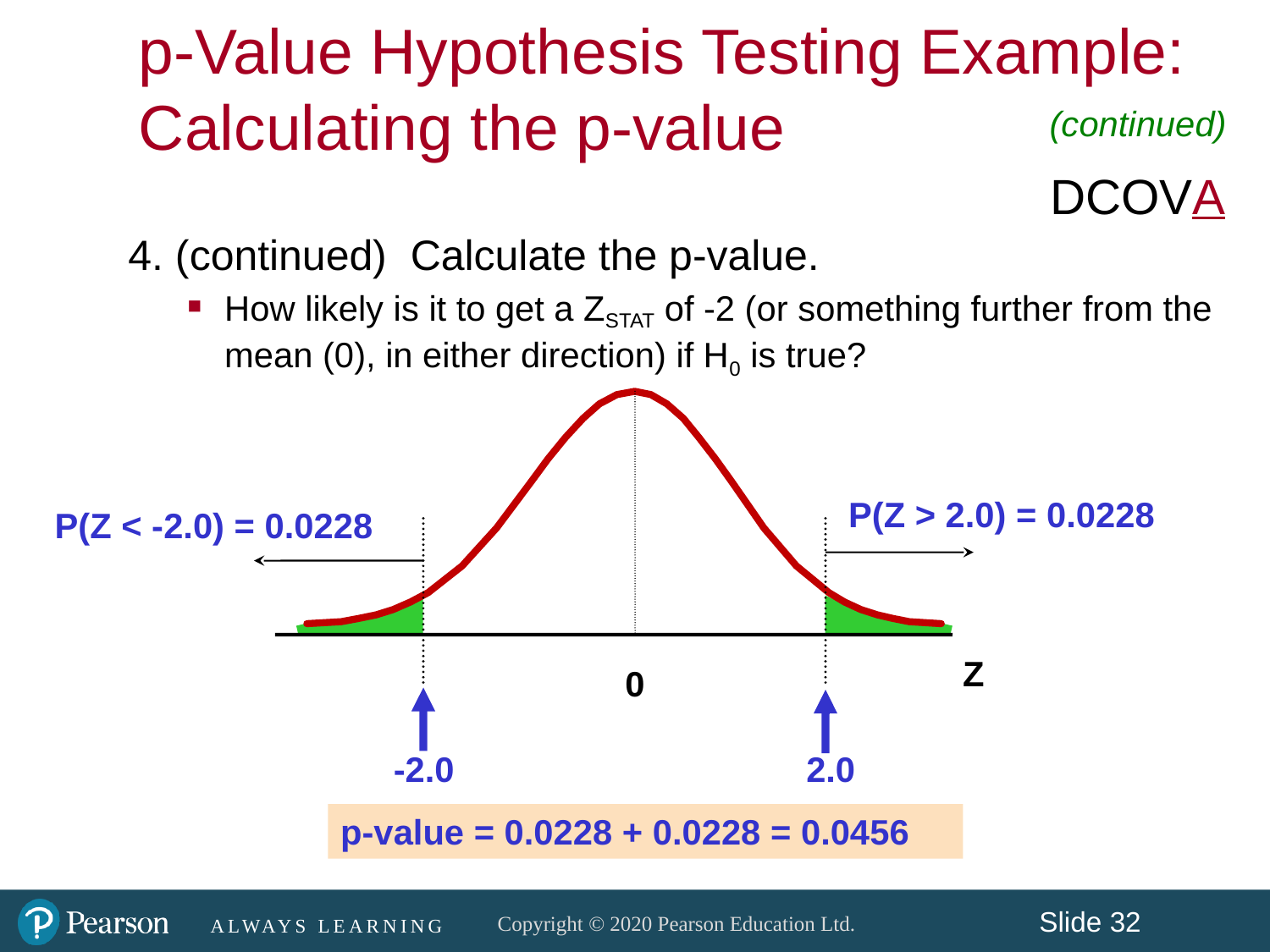

p-Value Hypothesis Testing Example:
Calculating the p-value
(continued)
DCOVA
4. (continued)  Calculate the p-value.
How likely is it to get a ZSTAT of -2 (or something further from the mean (0), in either direction) if H0 is true?

P(Z > 2.0) = 0.0228
P(Z < -2.0) = 0.0228

Z
0

-2.0
2.0
p-value = 0.0228 + 0.0228 = 0.0456